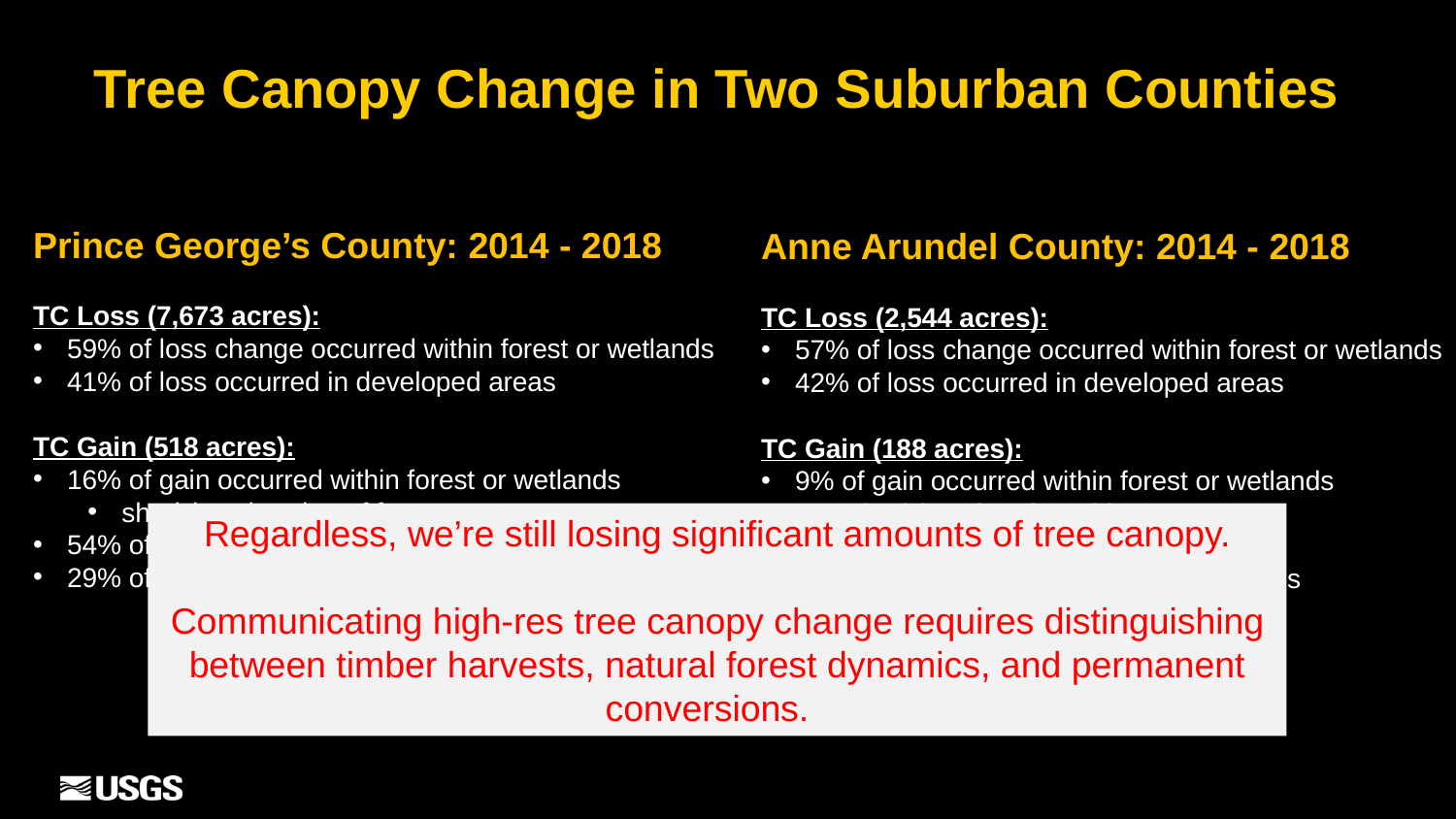

# Tree Canopy Change in Two Suburban Counties
Prince George’s County: 2014 - 2018

TC Loss (7,673 acres):
59% of loss change occurred within forest or wetlands
41% of loss occurred in developed areas

TC Gain (518 acres):
16% of gain occurred within forest or wetlands
shrub/scrub; edge of forest
54% of gain occurred in developed areas
29% of gain occurred on agricultural lands
Anne Arundel County: 2014 - 2018

TC Loss (2,544 acres):
57% of loss change occurred within forest or wetlands
42% of loss occurred in developed areas

TC Gain (188 acres):
9% of gain occurred within forest or wetlands
shrub/scrub; edge of forest
55% of gain occurred in developed areas
35% of gain occurred on agricultural lands
Regardless, we’re still losing significant amounts of tree canopy.

Communicating high-res tree canopy change requires distinguishing between timber harvests, natural forest dynamics, and permanent conversions.